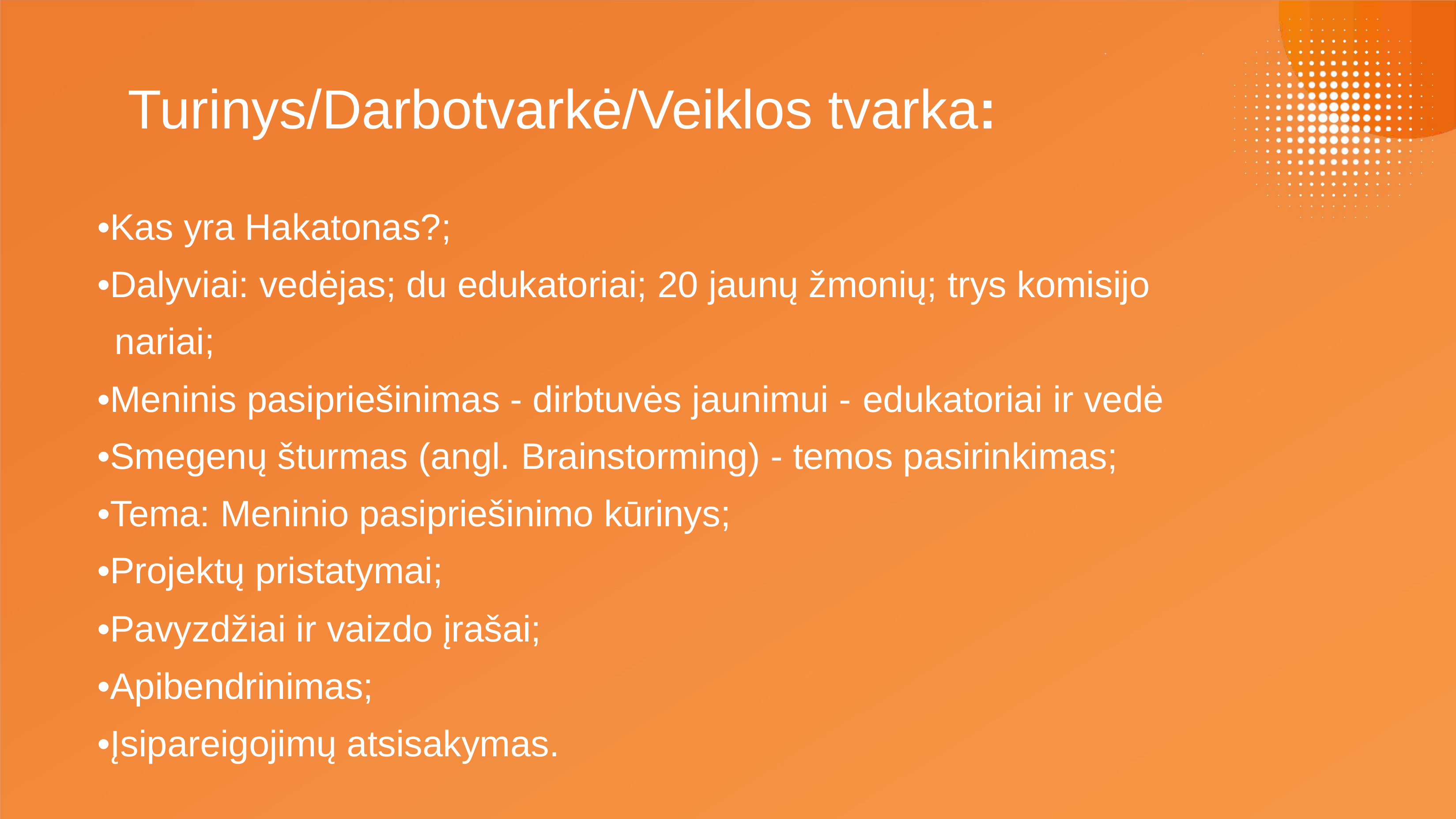

Turinys/Darbotvarkė/Veiklos tvarka:
•Kas yra Hakatonas?;
•Dalyviai: vedėjas; du edukatoriai; 20 jaunų žmonių; trys komisijo
nariai;
•Meninis pasipriešinimas - dirbtuvės jaunimui - edukatoriai ir vedė
•Smegenų šturmas (angl. Brainstorming) - temos pasirinkimas;
•Tema: Meninio pasipriešinimo kūrinys;
•Projektų pristatymai;
•Pavyzdžiai ir vaizdo įrašai;
•Apibendrinimas;
•Įsipareigojimų atsisakymas.